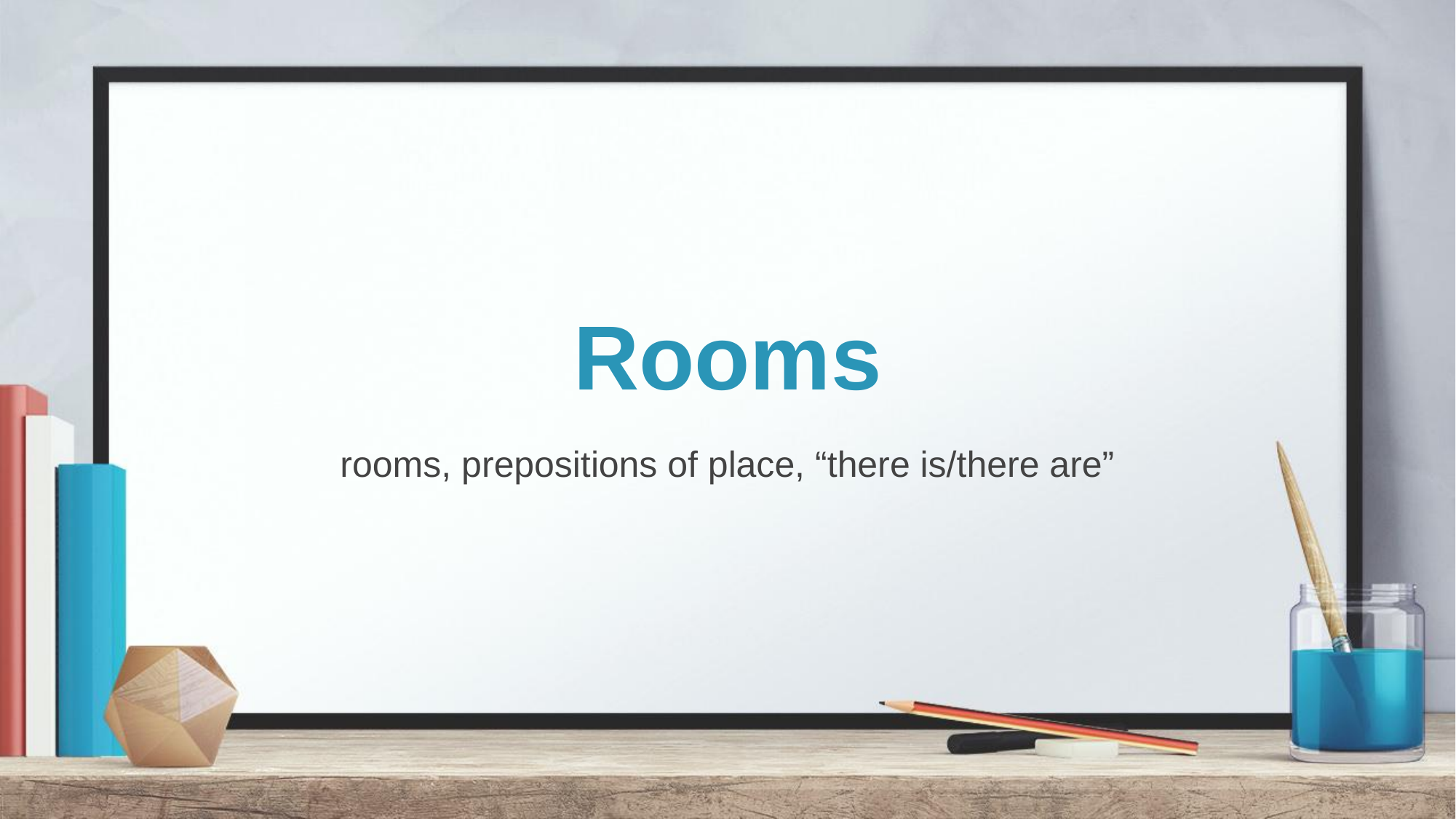

# Rooms
rooms, prepositions of place, “there is/there are”